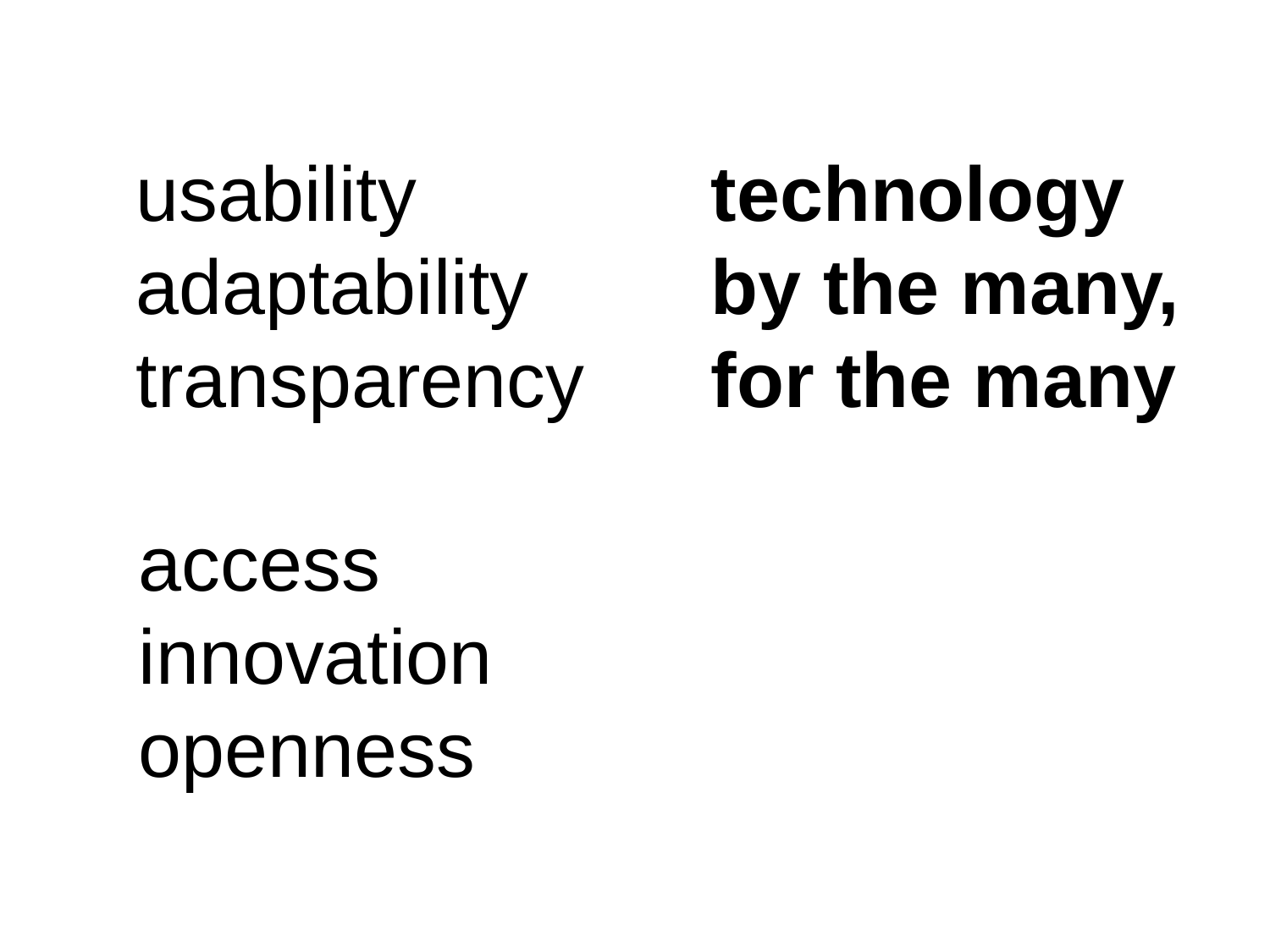

usability
adaptability
transparency
technology by the many,
for the many
access
innovation
openness